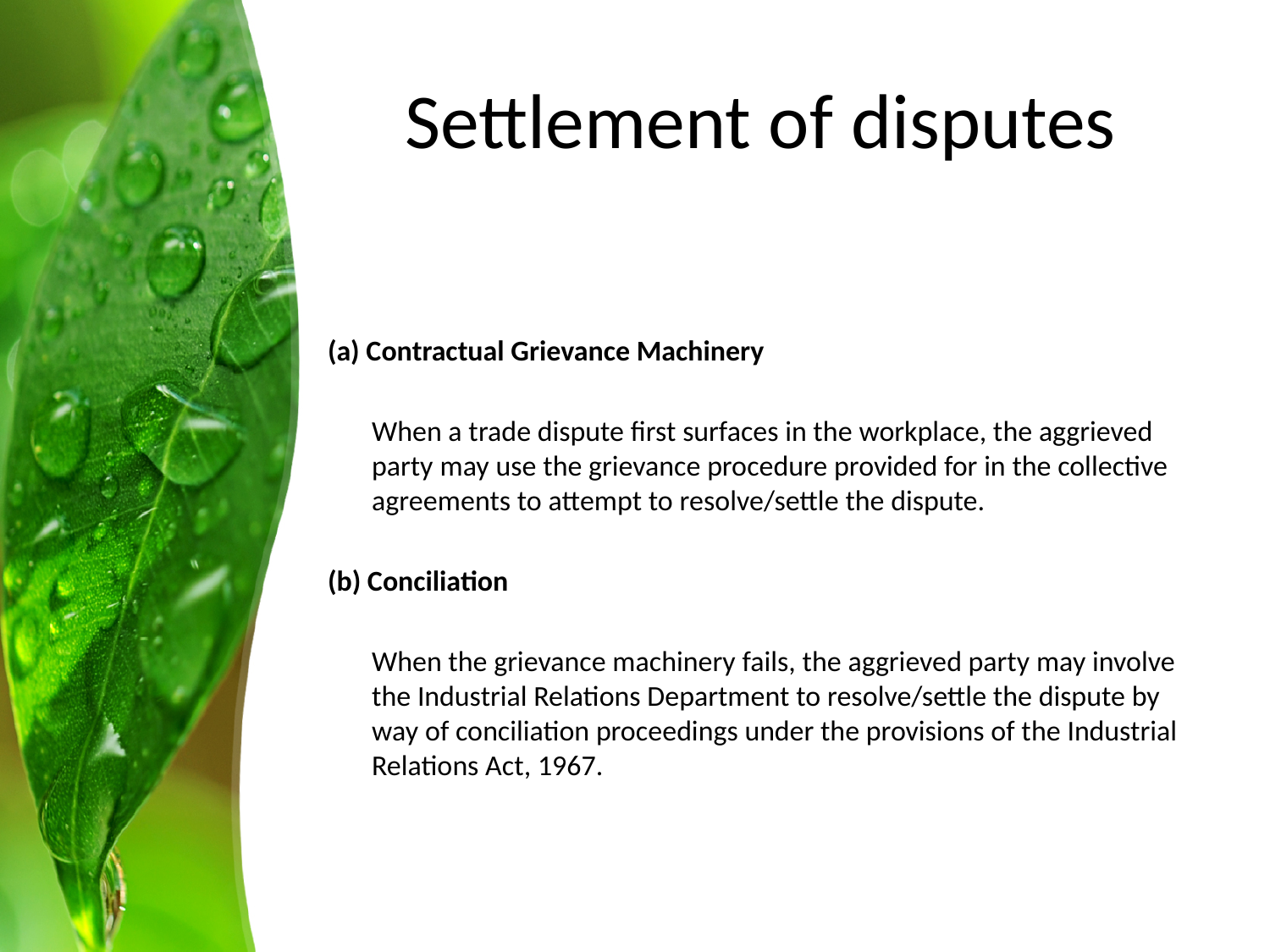

# Settlement of disputes

(a) Contractual Grievance Machinery

	When a trade dispute first surfaces in the workplace, the aggrieved party may use the grievance procedure provided for in the collective agreements to attempt to resolve/settle the dispute.

(b) Conciliation

	When the grievance machinery fails, the aggrieved party may involve the Industrial Relations Department to resolve/settle the dispute by way of conciliation proceedings under the provisions of the Industrial Relations Act, 1967.